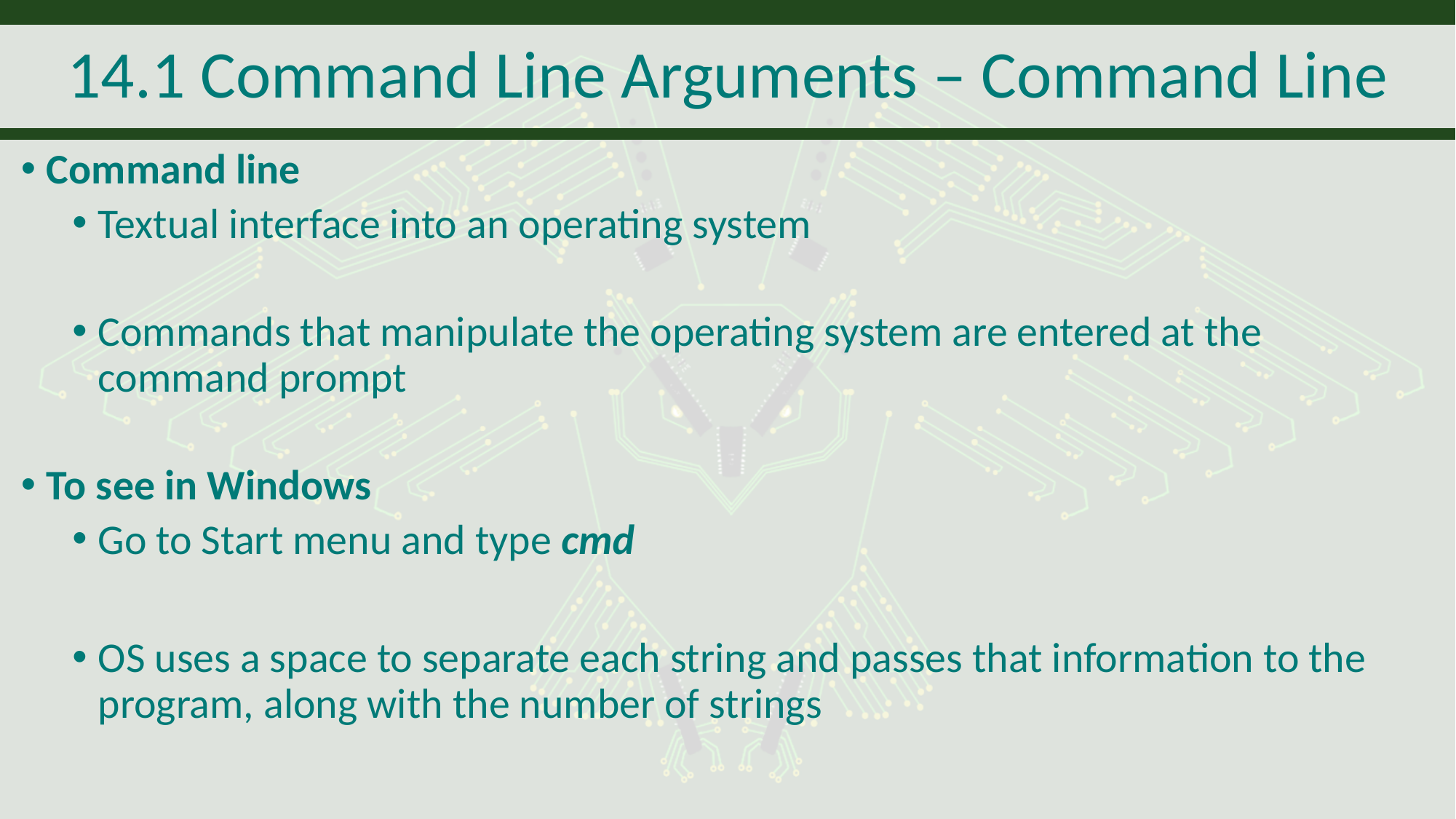

# 14.1 Command Line Arguments – Command Line
Command line
Textual interface into an operating system

Commands that manipulate the operating system are entered at the command prompt

To see in Windows
Go to Start menu and type cmd

OS uses a space to separate each string and passes that information to the program, along with the number of strings